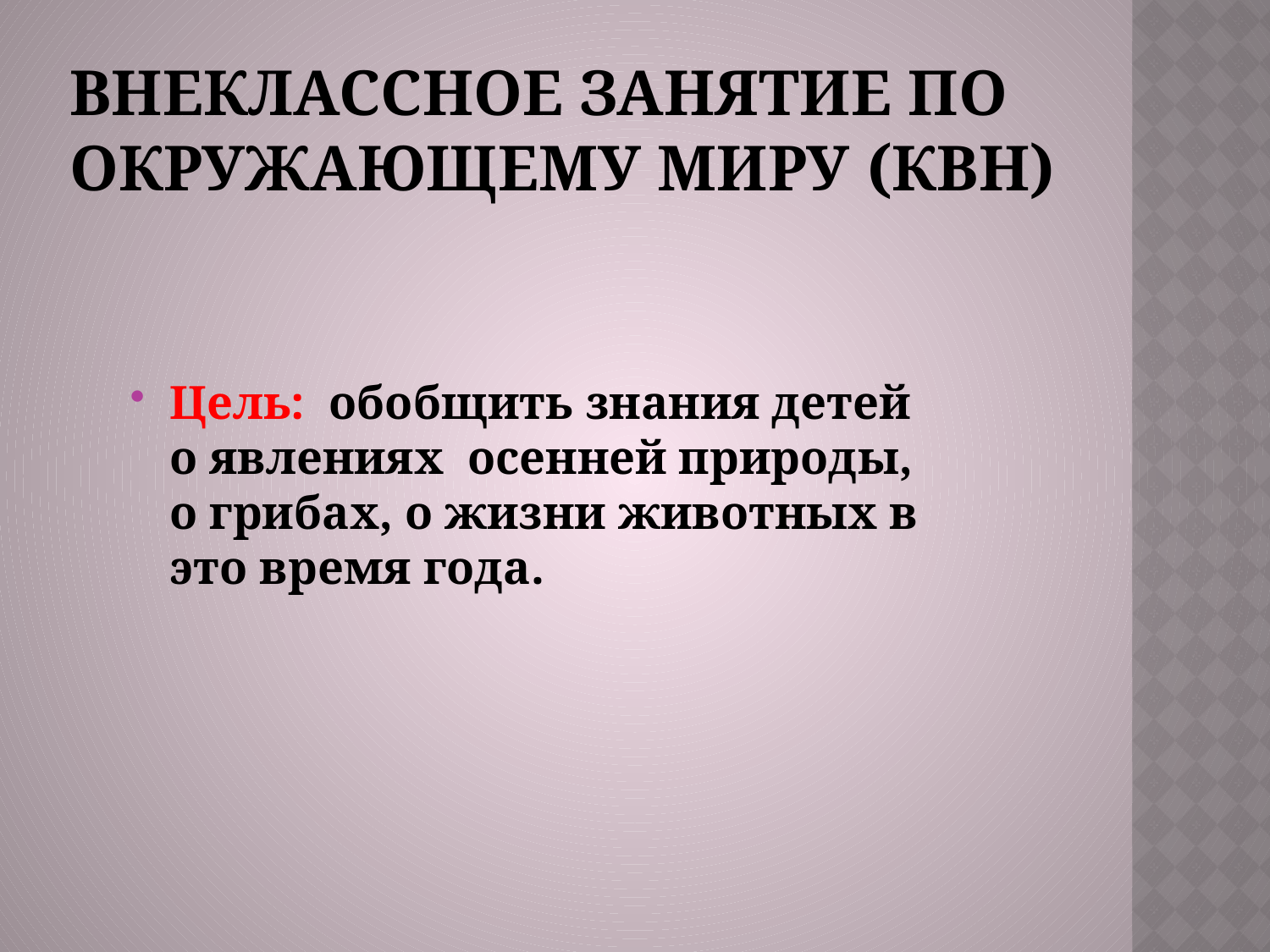

# Внеклассное занятие по окружающему миру (квн)
Цель:  обобщить знания детей о явлениях  осенней природы, о грибах, о жизни животных в это время года.